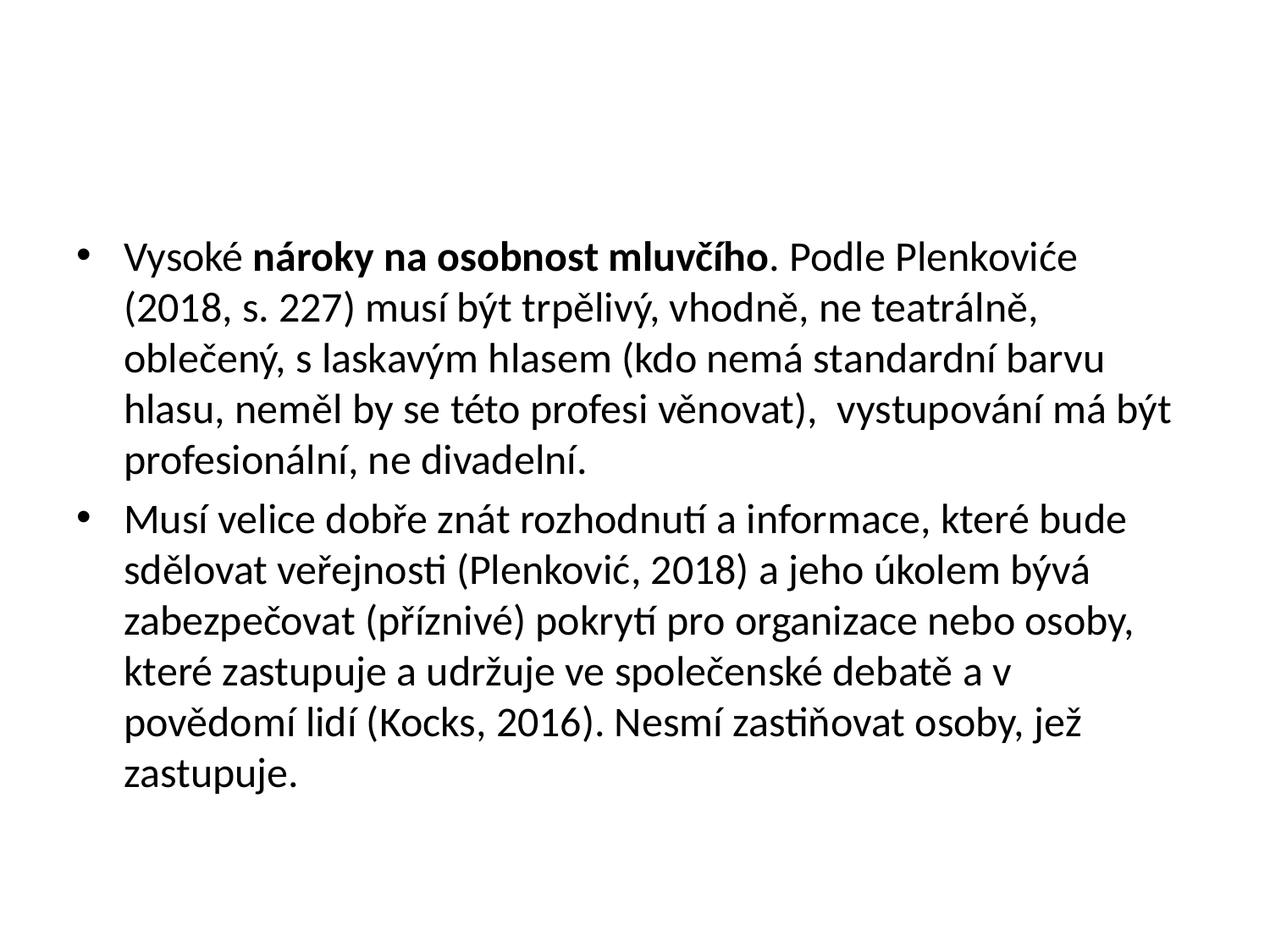

#
Vysoké nároky na osobnost mluvčího. Podle Plenkoviće (2018, s. 227) musí být trpělivý, vhodně, ne teatrálně, oblečený, s laskavým hlasem (kdo nemá standardní barvu hlasu, neměl by se této profesi věnovat),  vystupování má být profesionální, ne divadelní.
Musí velice dobře znát rozhodnutí a informace, které bude sdělovat veřejnosti (Plenković, 2018) a jeho úkolem bývá zabezpečovat (příznivé) pokrytí pro organizace nebo osoby, které zastupuje a udržuje ve společenské debatě a v povědomí lidí (Kocks, 2016). Nesmí zastiňovat osoby, jež zastupuje.